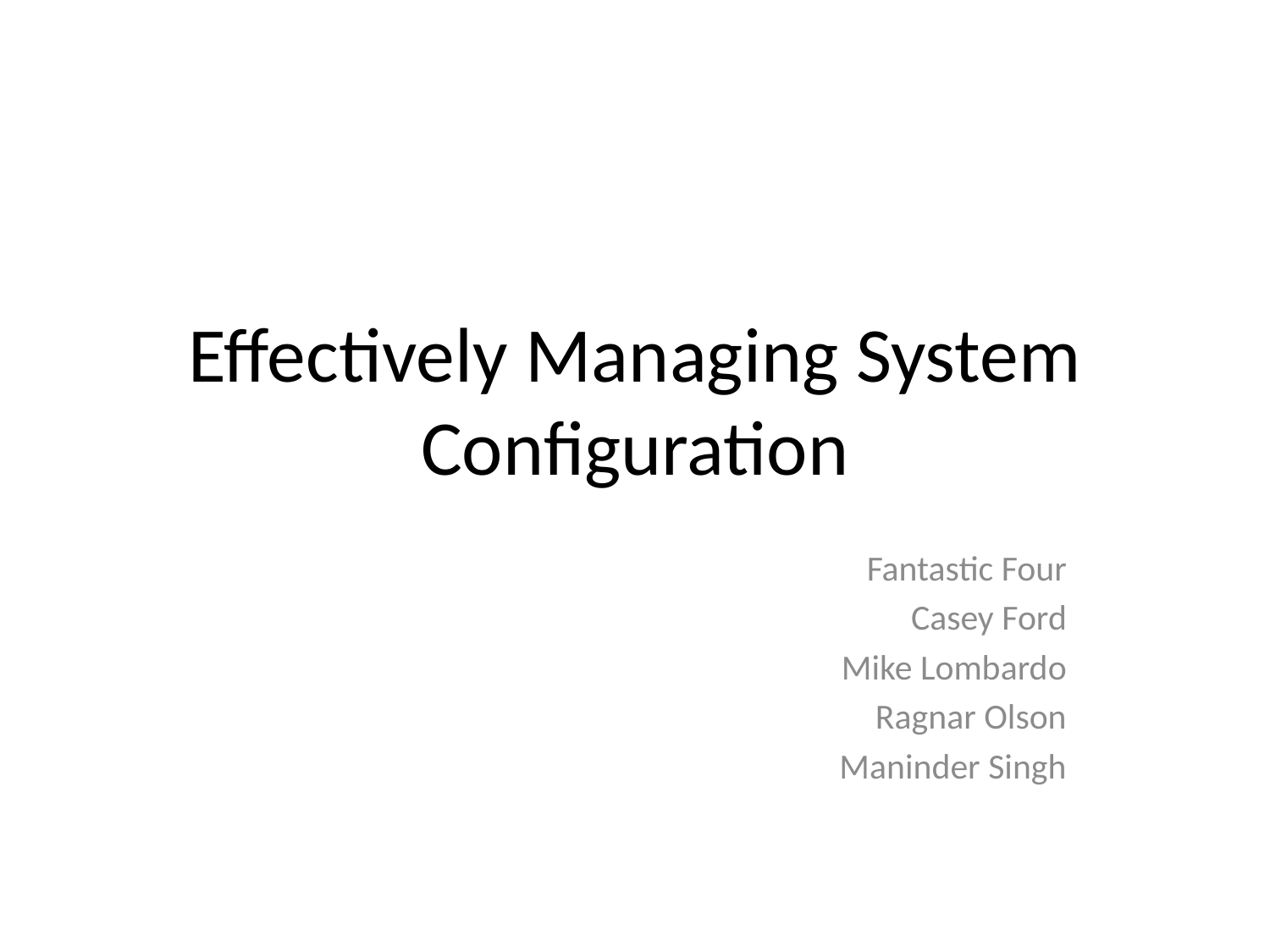

# Effectively Managing System Configuration
Fantastic Four
Casey Ford
Mike Lombardo
Ragnar Olson
Maninder Singh